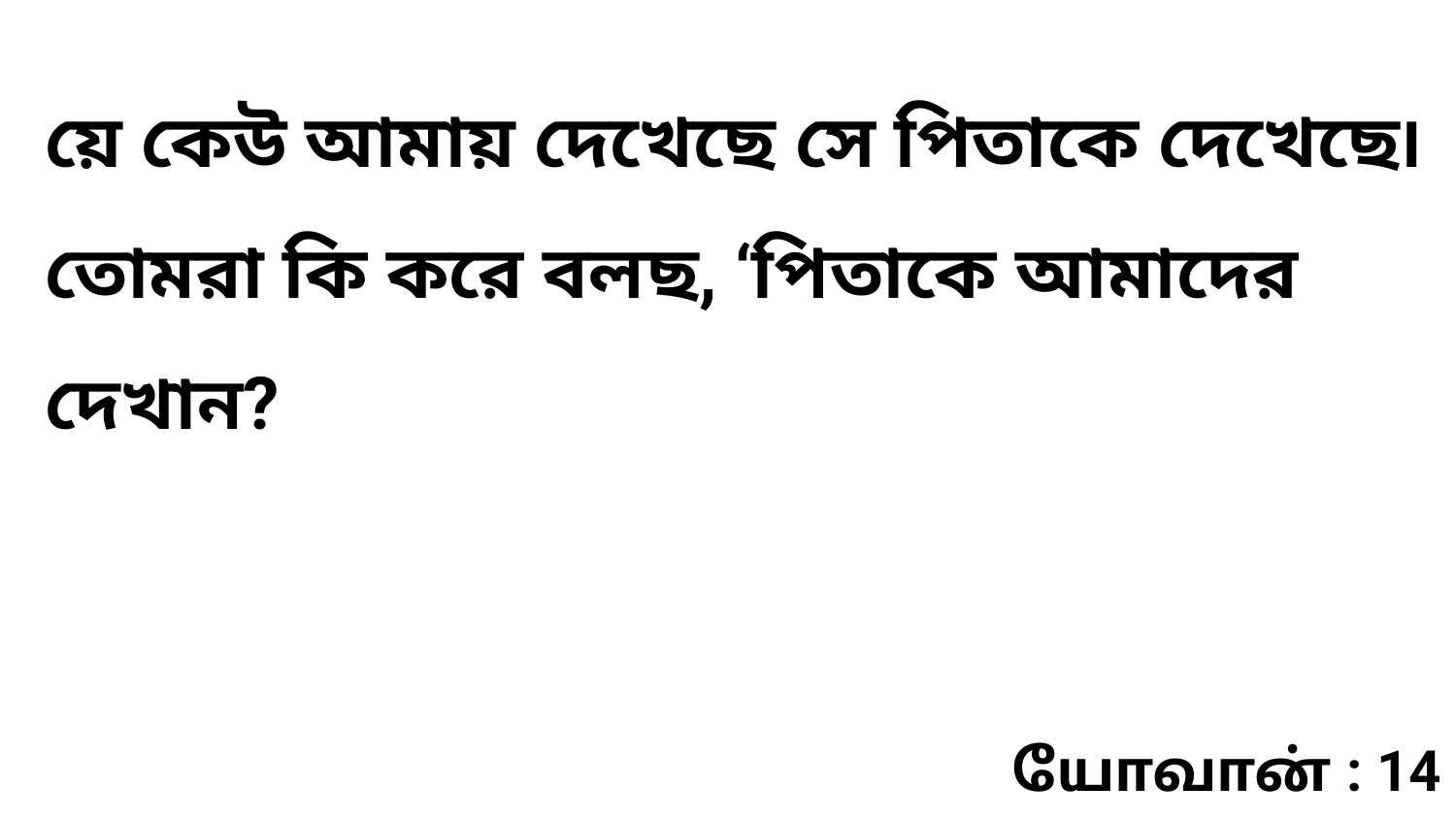

য়ে কেউ আমায় দেখেছে সে পিতাকে দেখেছে৷ তোমরা কি করে বলছ, ‘পিতাকে আমাদের দেখান?
யோவான் : 14